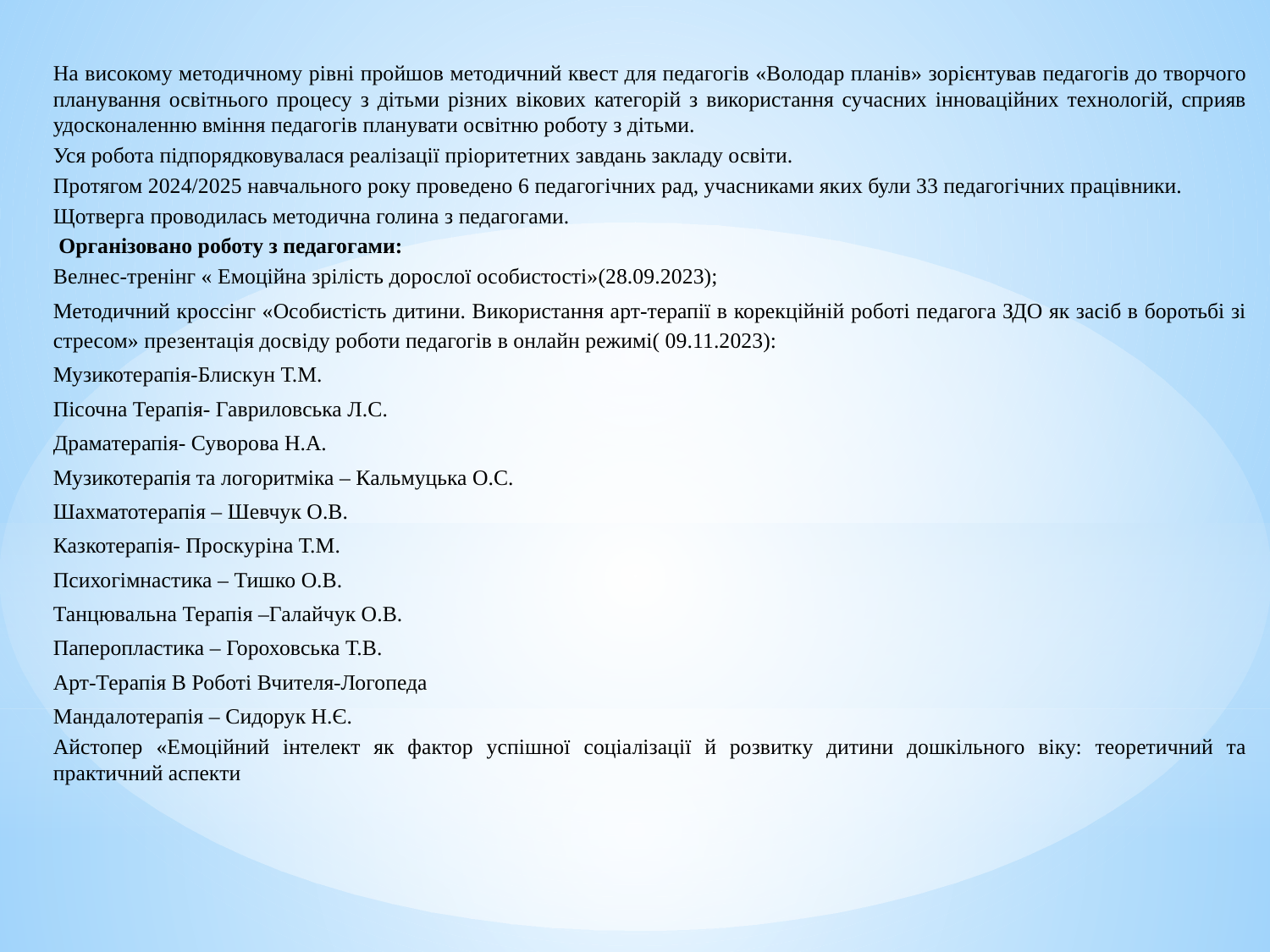

На високому методичному рівні пройшов методичний квест для педагогів «Володар планів» зорієнтував педагогів до творчого планування освітнього процесу з дітьми різних вікових категорій з використання сучасних інноваційних технологій, сприяв удосконаленню вміння педагогів планувати освітню роботу з дітьми.
Уся робота підпорядковувалася реалізації пріоритетних завдань закладу освіти.
Протягом 2024/2025 навчального року проведено 6 педагогічних рад, учасниками яких були 33 педагогічних працівники.
Щотверга проводилась методична голина з педагогами.
 Організовано роботу з педагогами:
Велнес-тренінг « Емоційна зрілість дорослої особистості»(28.09.2023);
Методичний кроссінг «Особистість дитини. Використання арт-терапії в корекційній роботі педагога ЗДО як засіб в боротьбі зі стресом» презентація досвіду роботи педагогів в онлайн режимі( 09.11.2023):
Музикотерапія-Блискун Т.М.
Пісочна Терапія- Гавриловська Л.С.
Драматерапія- Суворова Н.А.
Музикотерапія та логоритміка – Кальмуцька О.С.
Шахматотерапія – Шевчук О.В.
Казкотерапія- Проскуріна Т.М.
Психогімнастика – Тишко О.В.
Танцювальна Терапія –Галайчук О.В.
Паперопластика – Гороховська Т.В.
Арт-Терапія В Роботі Вчителя-Логопеда
Мандалотерапія – Сидорук Н.Є.
Айстопер «Емоційний інтелект як фактор успішної соціалізації й розвитку дитини дошкільного віку: теоретичний та практичний аспекти